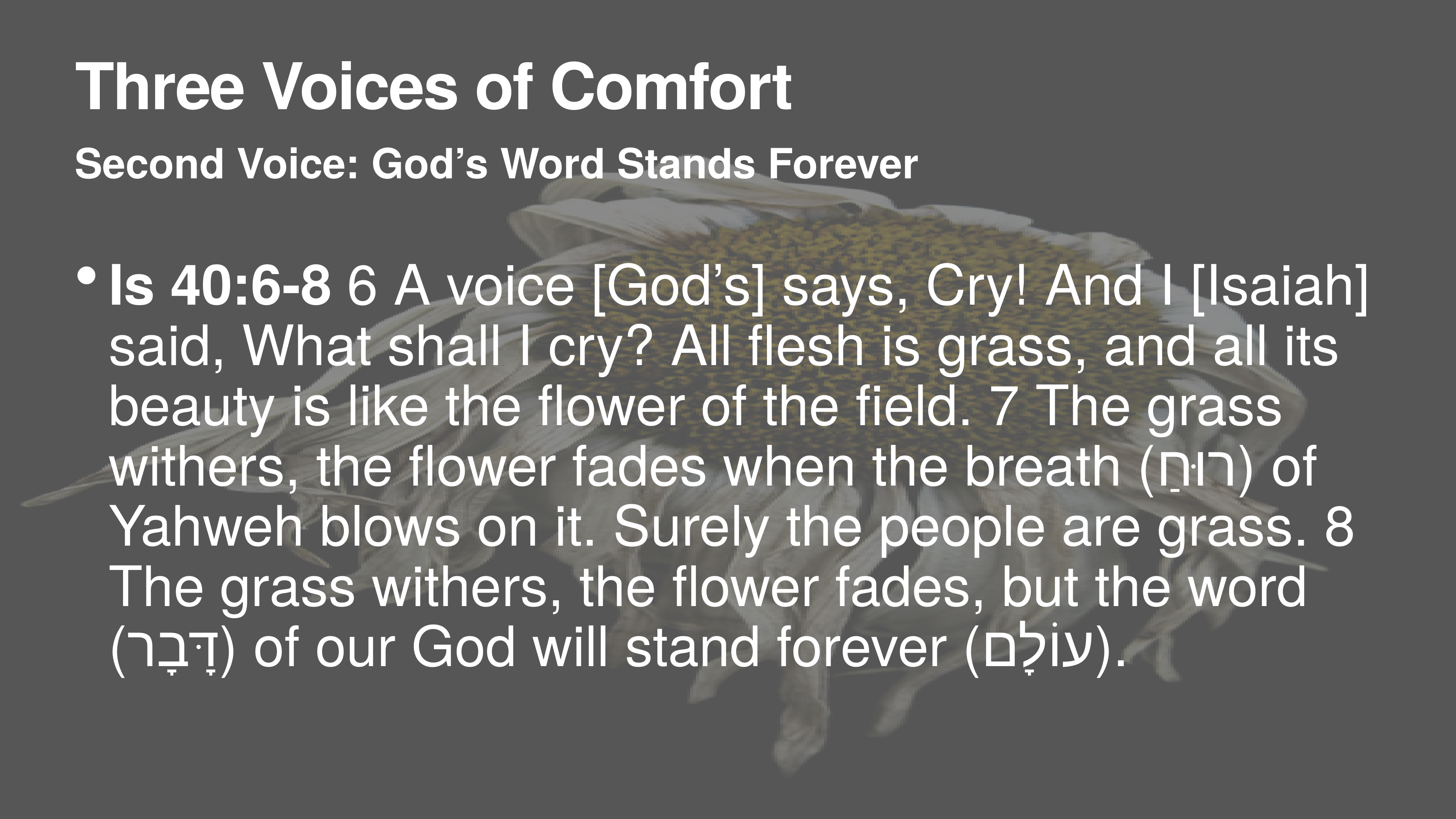

# Three Voices of Comfort
Second Voice: God’s Word Stands Forever
Is 40:6-8 6 A voice [God’s] says, Cry! And I [Isaiah] said, What shall I cry? All flesh is grass, and all its beauty is like the flower of the field. 7 The grass withers, the flower fades when the breath (רוּחַ) of Yahweh blows on it. Surely the people are grass. 8 The grass withers, the flower fades, but the word (דָּבָר) of our God will stand forever (עוֹלָם).